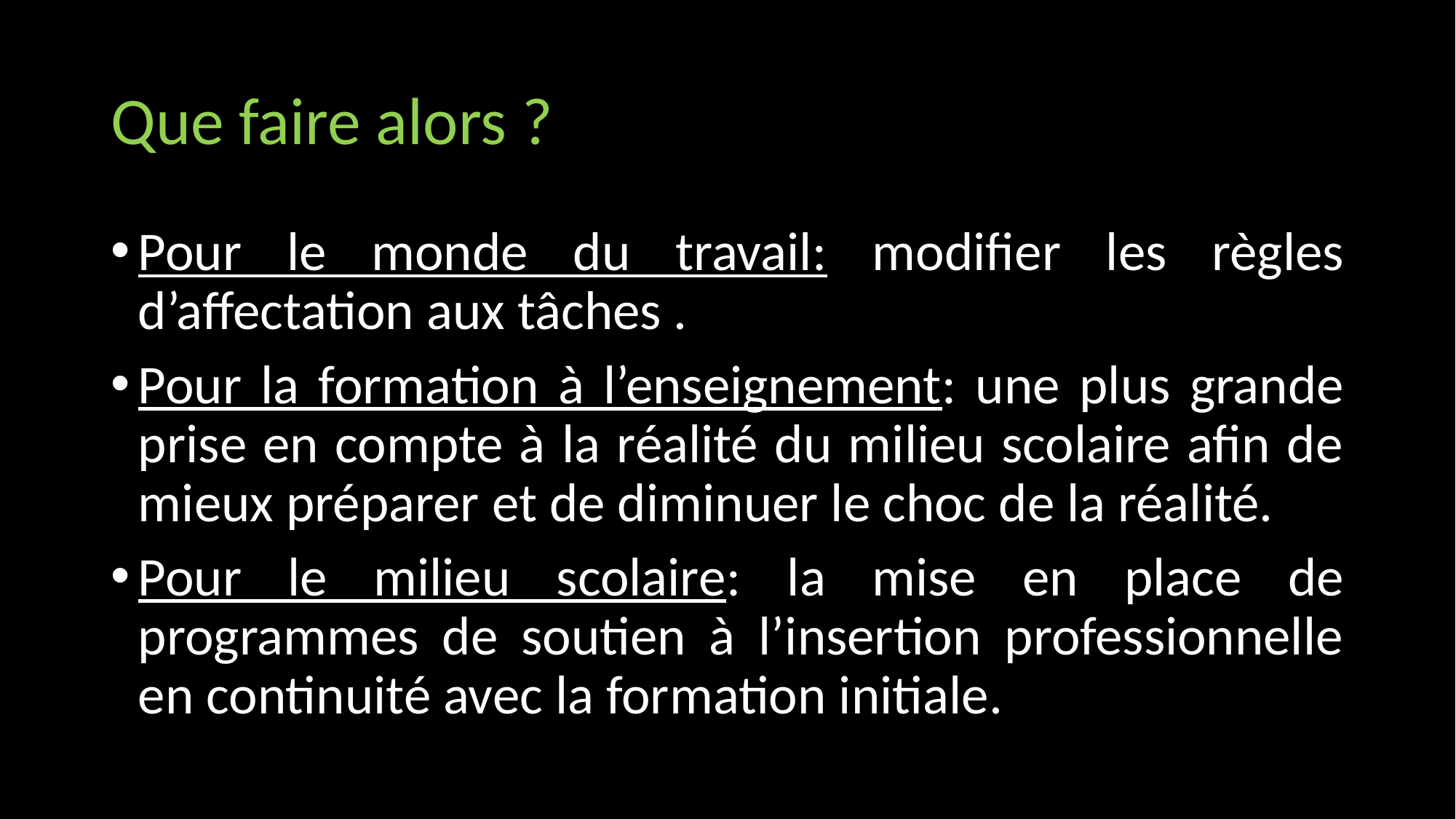

# Que faire alors ?
Pour le monde du travail: modifier les règles d’affectation aux tâches .
Pour la formation à l’enseignement: une plus grande prise en compte à la réalité du milieu scolaire afin de mieux préparer et de diminuer le choc de la réalité.
Pour le milieu scolaire: la mise en place de programmes de soutien à l’insertion professionnelle en continuité avec la formation initiale.